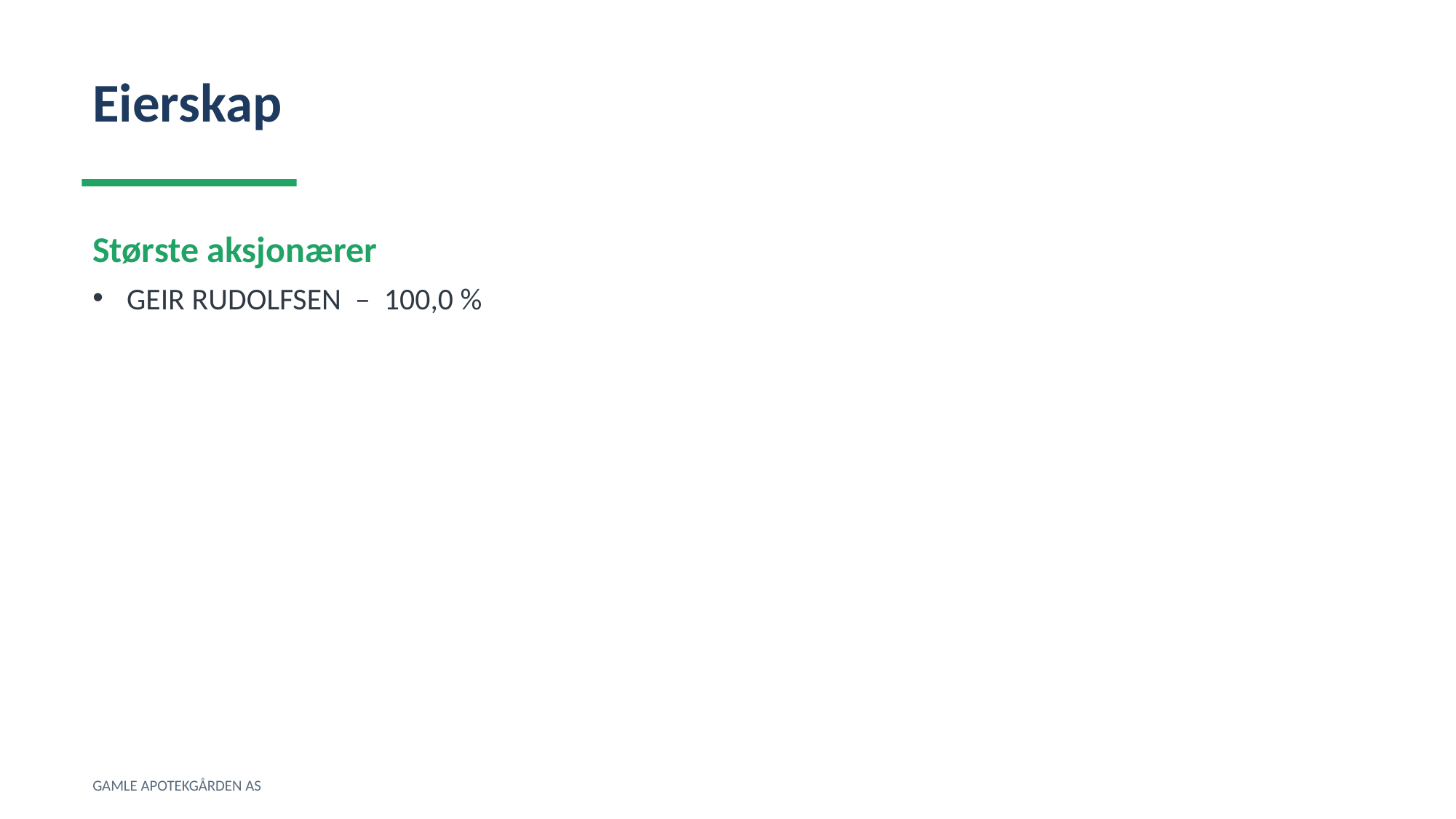

Eierskap

Største aksjonærer
GEIR RUDOLFSEN  –  100,0 %
GAMLE APOTEKGÅRDEN AS